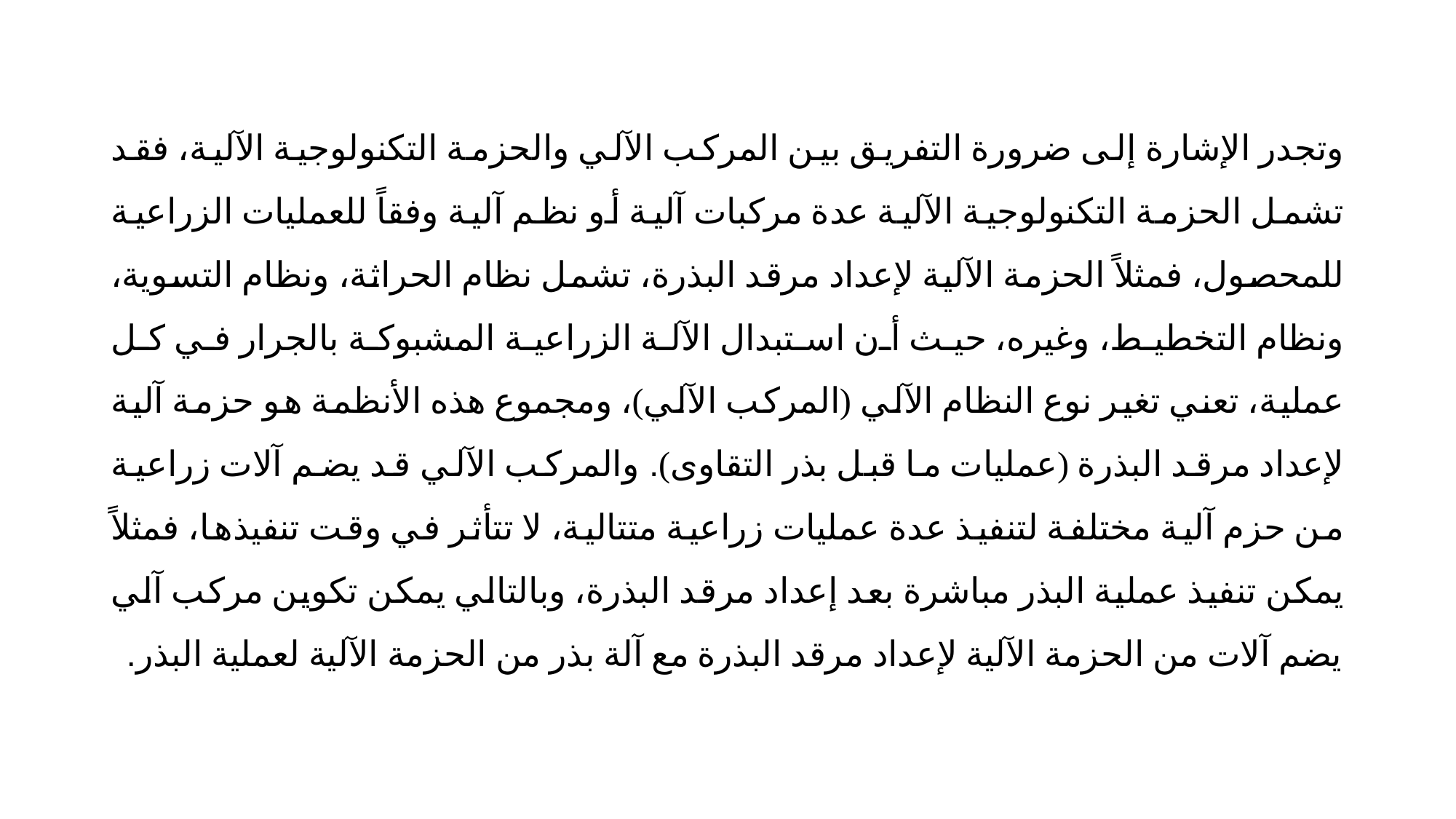

وتجدر الإشارة إلى ضرورة التفریق بین المركب الآلي والحزمة التكنولوجیة الآلیة، فقد تشمل الحزمة التكنولوجیة الآلیة عدة مركبات آلیة أو نظم آلیة وفقاً للعملیات الزراعیة للمحصول، فمثلاً الحزمة الآلیة لإعداد مرقد البذرة، تشمل نظام الحراثة، ونظام التسویة، ونظام التخطیط، وغیره، حیث أن استبدال الآلة الزراعیة المشبوكة بالجرار في كل عملیة، تعني تغیر نوع النظام الآلي (المركب الآلي)، ومجموع هذه الأنظمة هو حزمة آلیة لإعداد مرقد البذرة (عملیات ما قبل بذر التقاوى). والمركب الآلي قد یضم آلات زراعیة من حزم آلیة مختلفة لتنفیذ عدة عملیات زراعیة متتالیة، لا تتأثر في وقت تنفیذها، فمثلاً یمكن تنفیذ عملیة البذر مباشرة بعد إعداد مرقد البذرة، وبالتالي یمكن تكوین مركب آلي یضم آلات من الحزمة الآلیة لإعداد مرقد البذرة مع آلة بذر من الحزمة الآلیة لعملیة البذر.